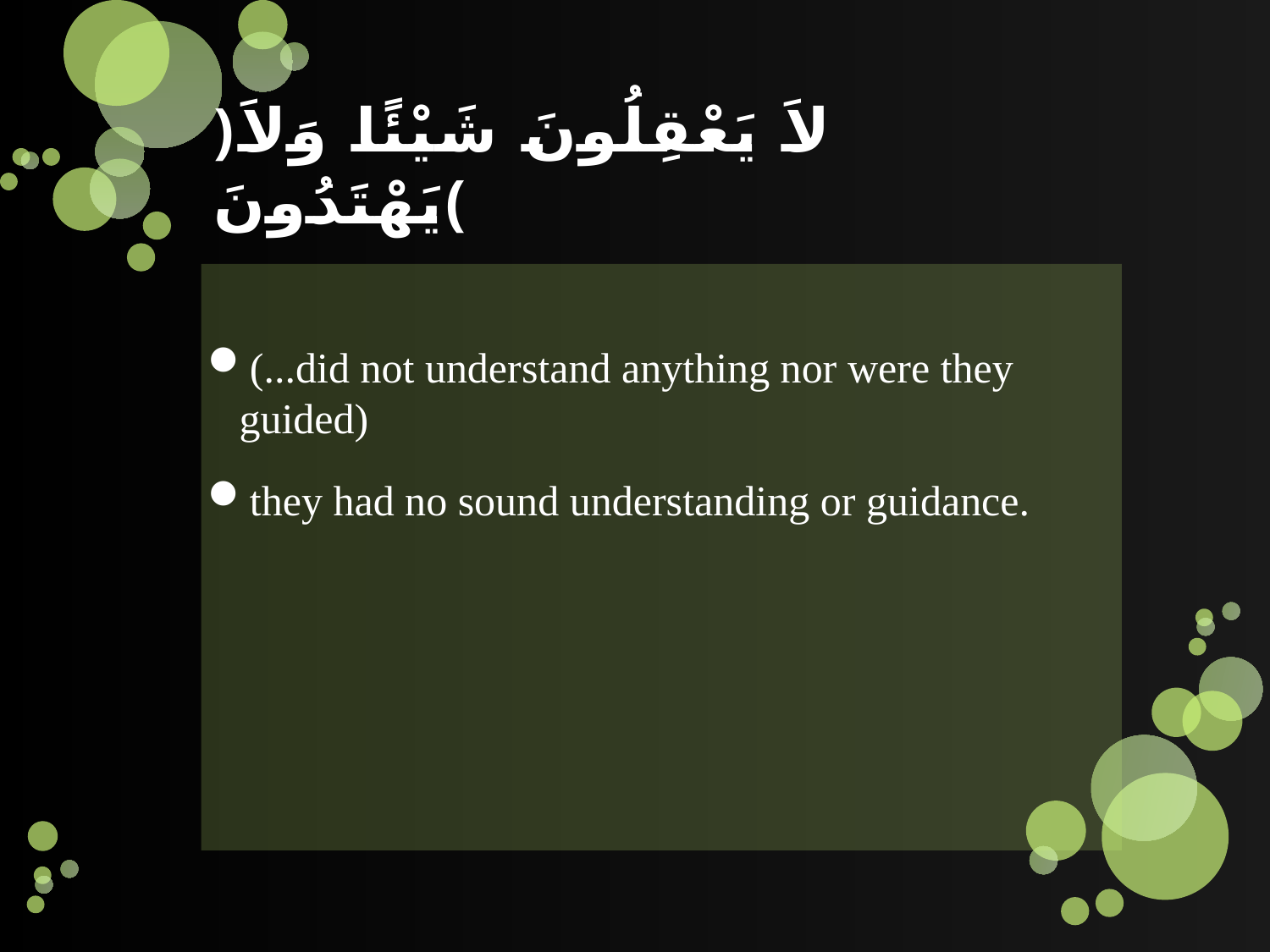

# ﴿لاَ يَعْقِلُونَ شَيْئًا وَلاَ يَهْتَدُونَ﴾

(...did not understand anything nor were they guided)
they had no sound understanding or guidance.